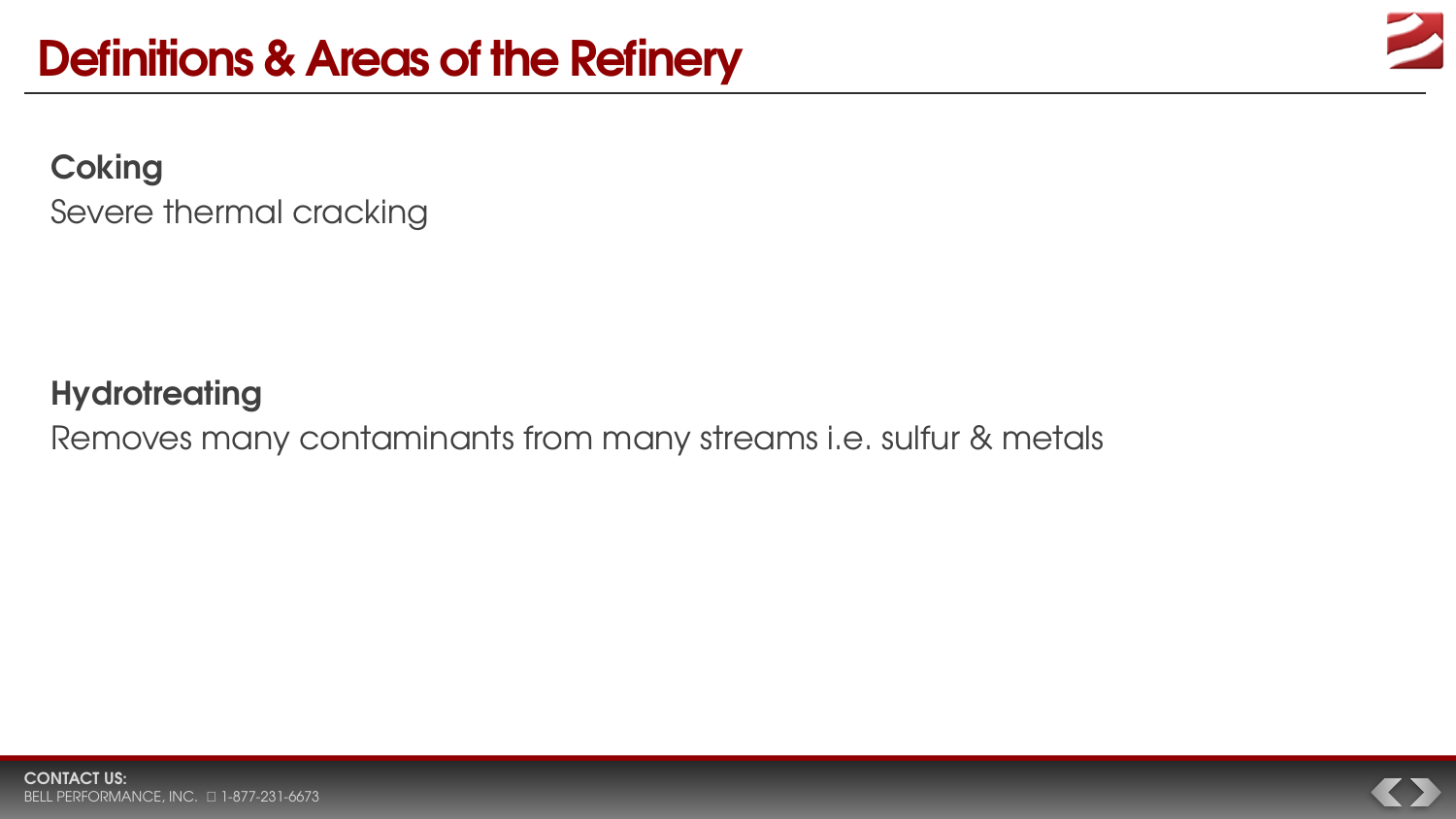

# Definitions & Areas of the Refinery

Coking
Severe thermal cracking

Hydrotreating
Removes many contaminants from many streams i.e. sulfur & metals